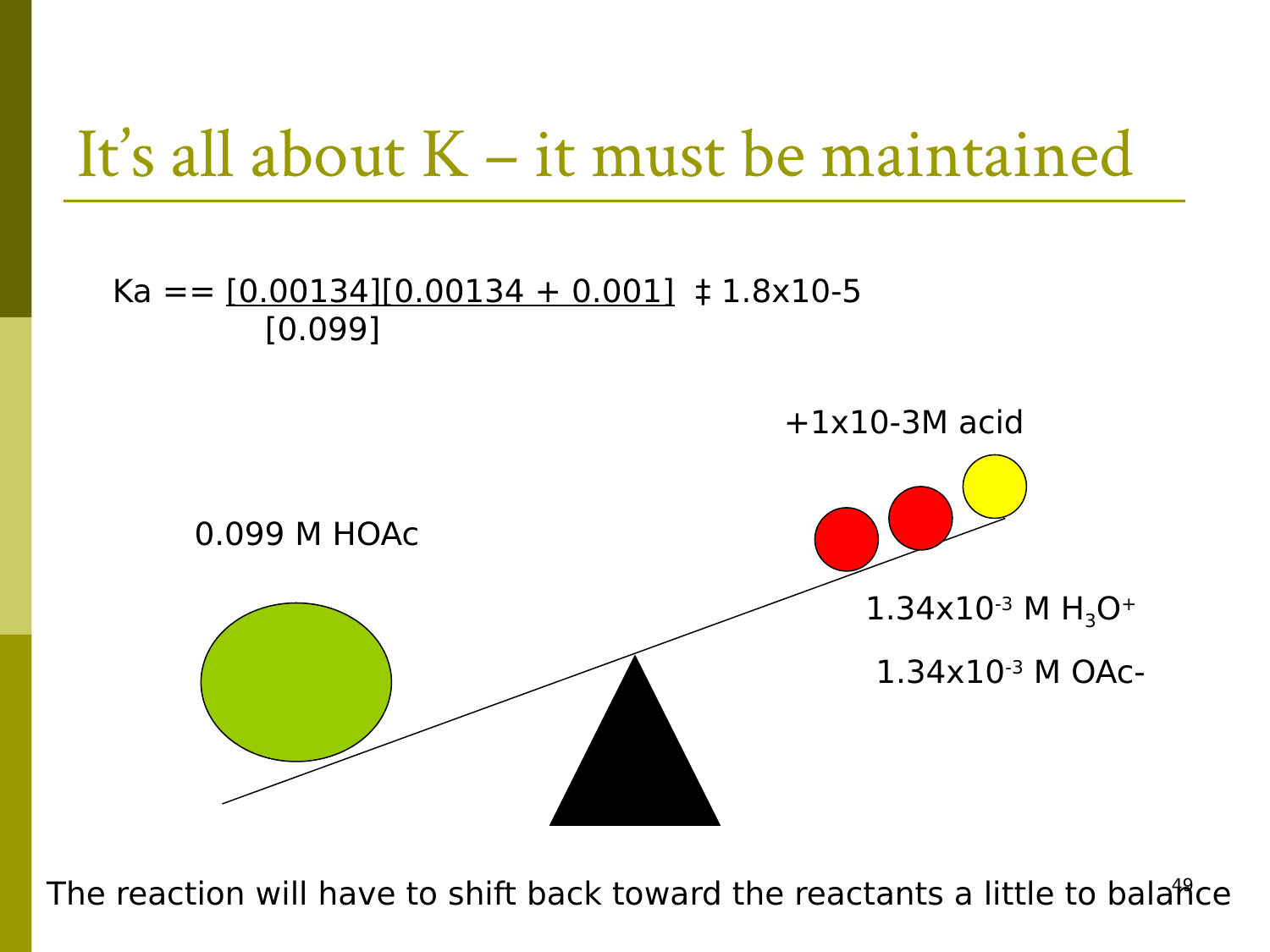

# It’s all about K – it must be maintained
Ka == [0.00134][0.00134 + 0.001]  ‡ 1.8x10-5
               [0.099]
+1x10-3M acid

0.099 M HOAc

1.34x10-3 M H3O+

1.34x10-3 M OAc-

The reaction will have to shift back toward the reactants a little to balance
49